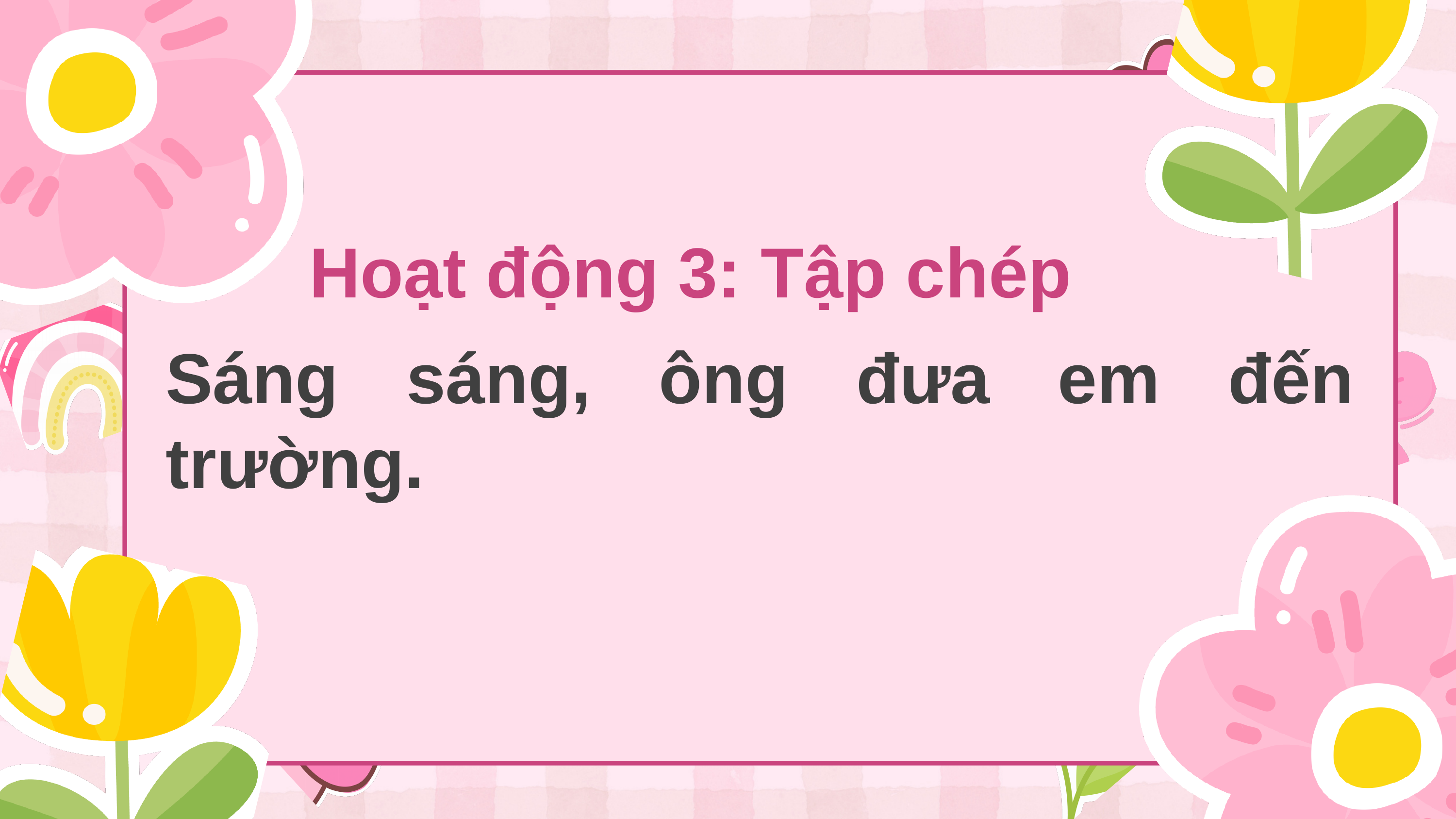

Sáng sáng, ông đưa em đến trường.

Hoạt động 3: Tập chép